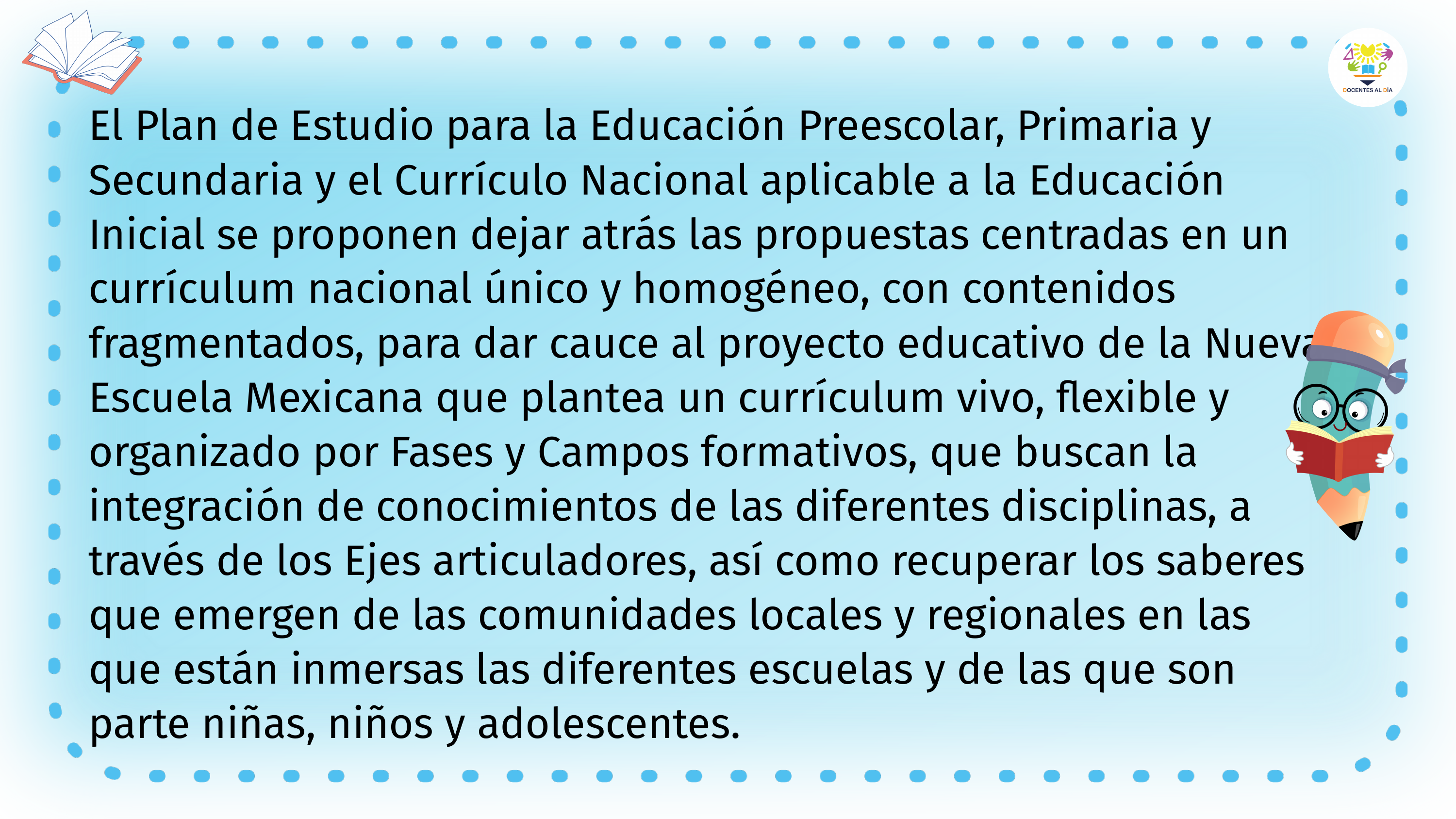

El Plan de Estudio para la Educación Preescolar, Primaria y Secundaria y el Currículo Nacional aplicable a la Educación Inicial se proponen dejar atrás las propuestas centradas en un currículum nacional único y homogéneo, con contenidos fragmentados, para dar cauce al proyecto educativo de la Nueva Escuela Mexicana que plantea un currículum vivo, flexible y organizado por Fases y Campos formativos, que buscan la integración de conocimientos de las diferentes disciplinas, a través de los Ejes articuladores, así como recuperar los saberes que emergen de las comunidades locales y regionales en las que están inmersas las diferentes escuelas y de las que son parte niñas, niños y adolescentes.